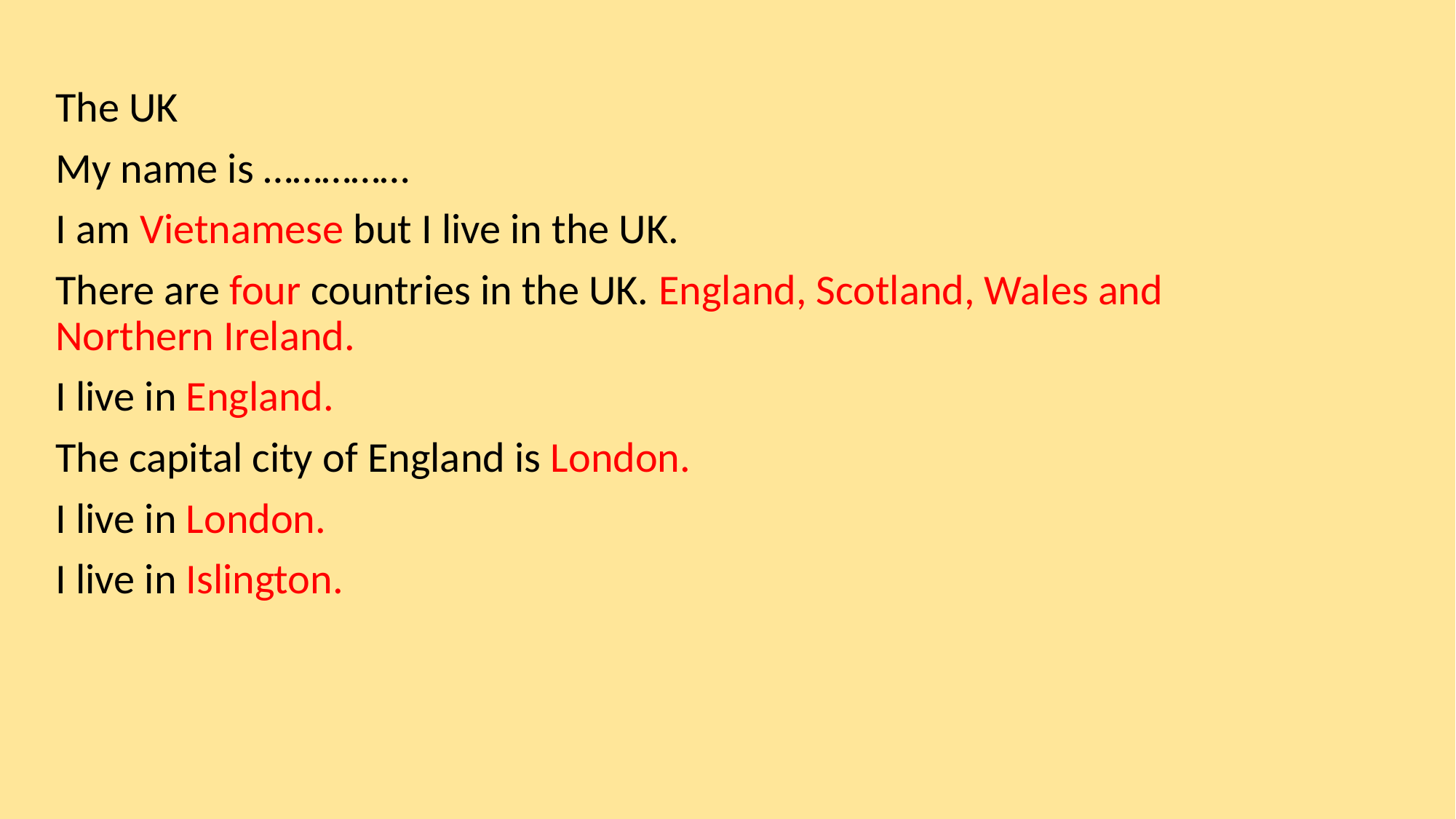

The UK
My name is ……………
I am Vietnamese but I live in the UK.
There are four countries in the UK. England, Scotland, Wales and  Northern Ireland.
I live in England.
The capital city of England is London.
I live in London.
I live in Islington.